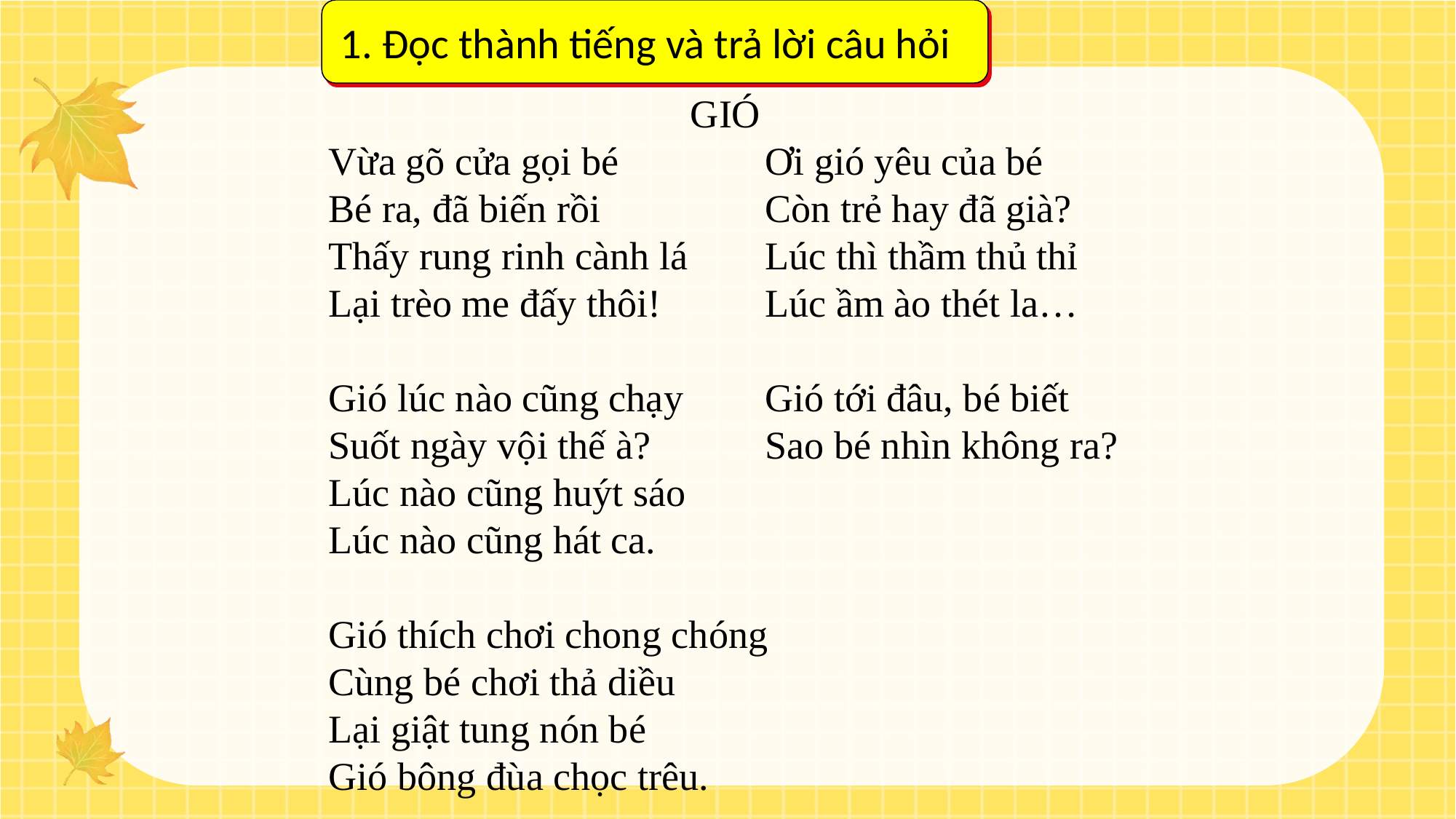

1. Đọc thành tiếng và trả lời câu hỏi
GIÓ
Vừa gõ cửa gọi bé		Ơi gió yêu của bé
Bé ra, đã biến rồi		Còn trẻ hay đã già?
Thấy rung rinh cành lá	Lúc thì thầm thủ thỉ
Lại trèo me đấy thôi!	Lúc ầm ào thét la…

Gió lúc nào cũng chạy	Gió tới đâu, bé biết
Suốt ngày vội thế à?		Sao bé nhìn không ra?
Lúc nào cũng huýt sáo
Lúc nào cũng hát ca.

Gió thích chơi chong chóng
Cùng bé chơi thả diều
Lại giật tung nón bé
Gió bông đùa chọc trêu.